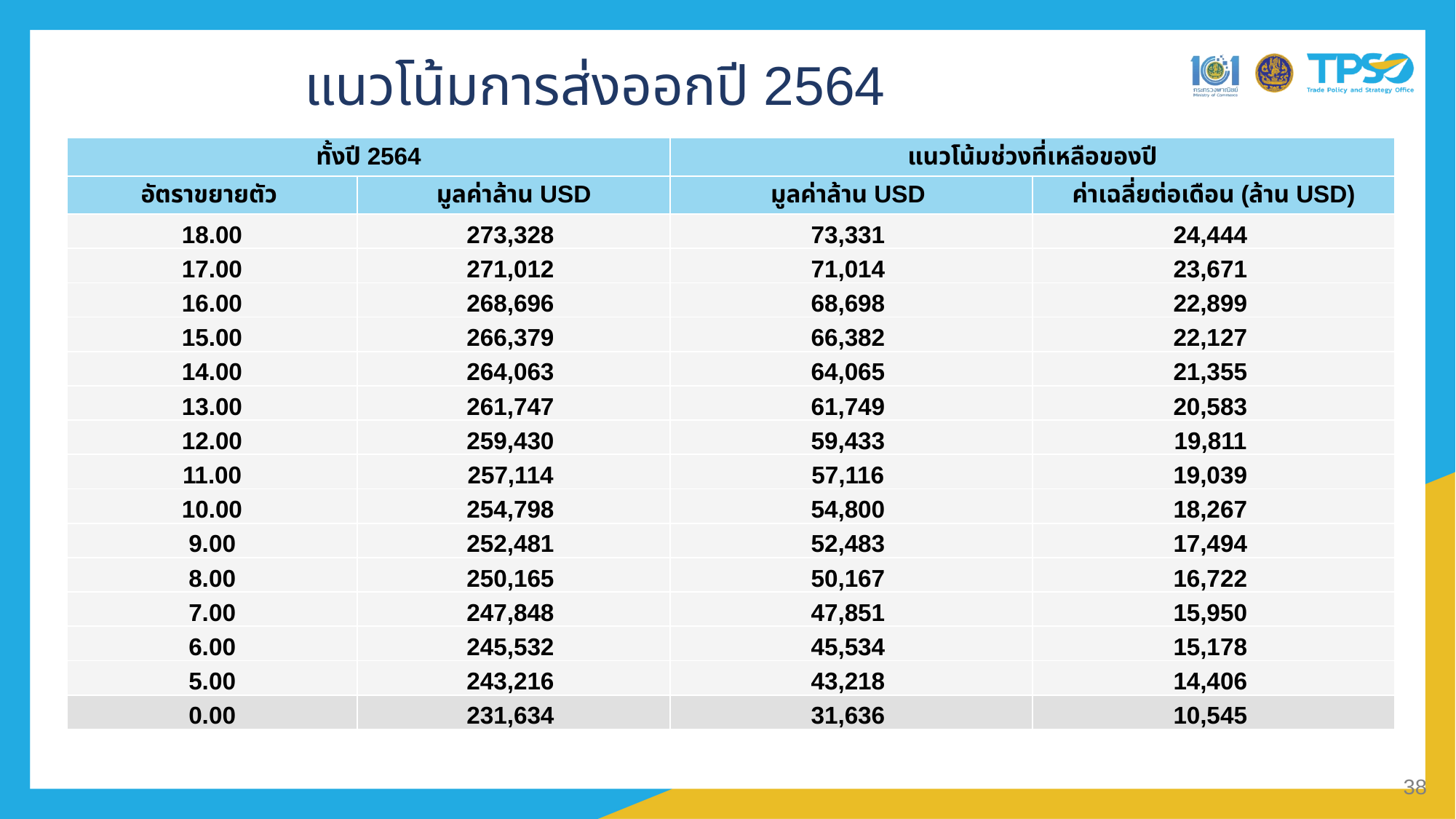

แนวโน้มการส่งออกปี 2564
| ทั้งปี 2564 |  | แนวโน้มช่วงที่เหลือของปี | นปี 2564 |
| --- | --- | --- | --- |
| อัตราขยายตัว | มูลค่าล้าน USD | มูลค่าล้าน USD | ค่าเฉลี่ยต่อเดือน (ล้าน USD) |
| 18.00 | 273,328 | 73,331 | 24,444 |
| 17.00 | 271,012 | 71,014 | 23,671 |
| 16.00 | 268,696 | 68,698 | 22,899 |
| 15.00 | 266,379 | 66,382 | 22,127 |
| 14.00 | 264,063 | 64,065 | 21,355 |
| 13.00 | 261,747 | 61,749 | 20,583 |
| 12.00 | 259,430 | 59,433 | 19,811 |
| 11.00 | 257,114 | 57,116 | 19,039 |
| 10.00 | 254,798 | 54,800 | 18,267 |
| 9.00 | 252,481 | 52,483 | 17,494 |
| 8.00 | 250,165 | 50,167 | 16,722 |
| 7.00 | 247,848 | 47,851 | 15,950 |
| 6.00 | 245,532 | 45,534 | 15,178 |
| 5.00 | 243,216 | 43,218 | 14,406 |
| 0.00 | 231,634 | 31,636 | 10,545 |
38